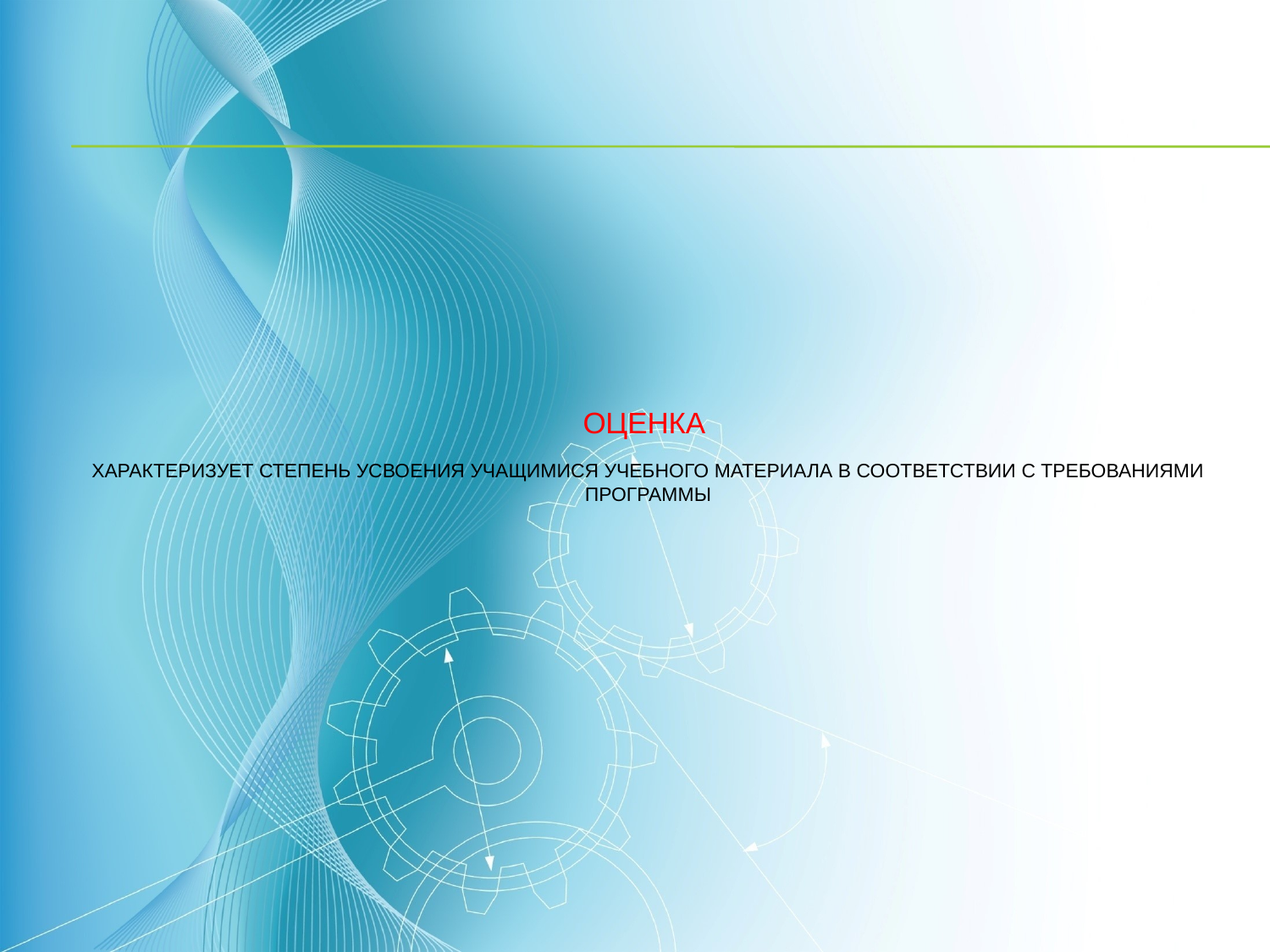

# Оценка характеризует степень усвоения учащимися учебного материала в соответствии с требованиями программы